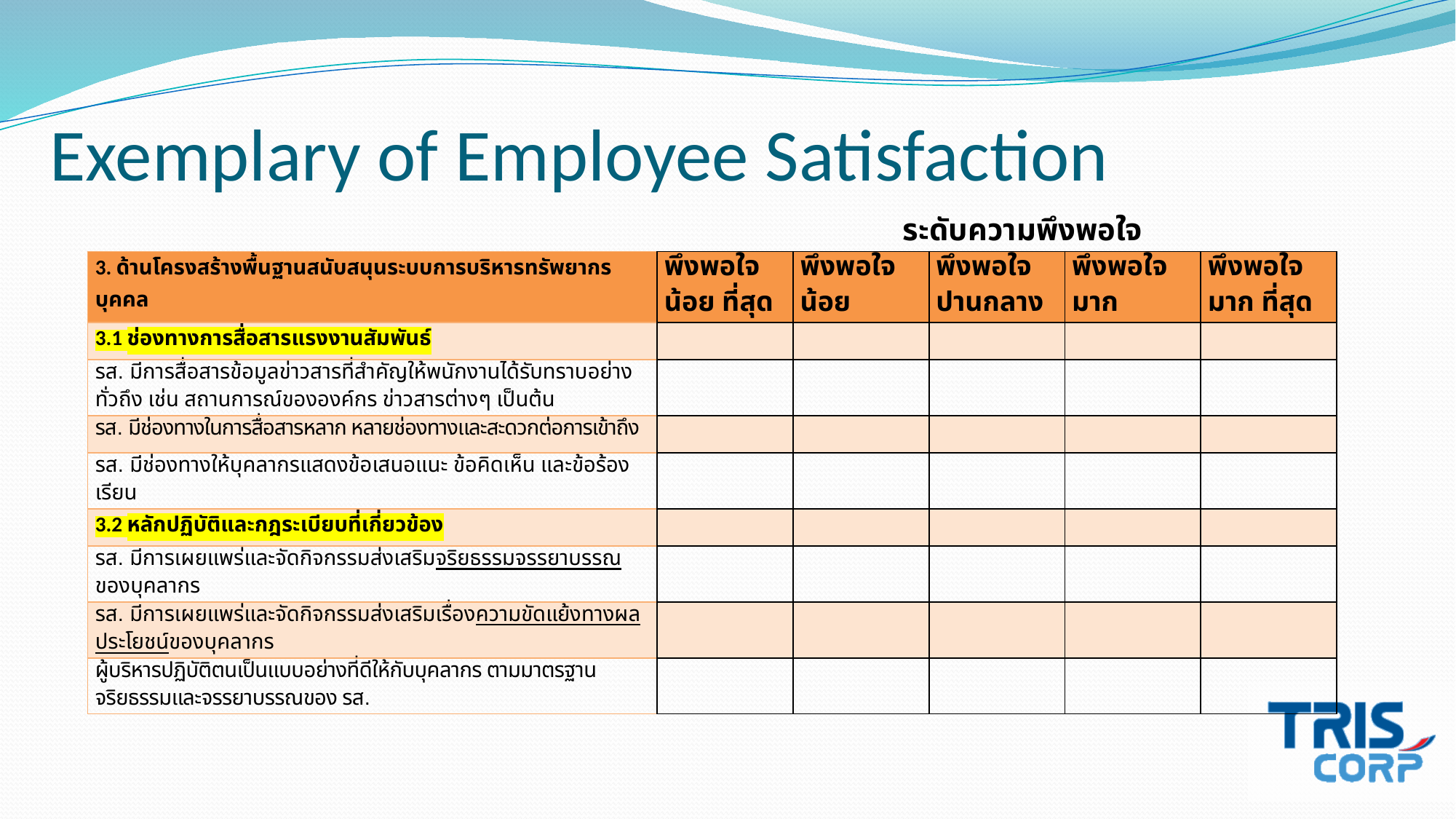

Exemplary of Employee Satisfaction
ระดับความพึงพอใจ
| 3. ด้านโครงสร้างพื้นฐานสนับสนุนระบบการบริหารทรัพยากรบุคคล | พึงพอใจน้อย ที่สุด | พึงพอใจน้อย | พึงพอใจปานกลาง | พึงพอใจมาก | พึงพอใจมาก ที่สุด |
| --- | --- | --- | --- | --- | --- |
| 3.1 ช่องทางการสื่อสารแรงงานสัมพันธ์ |  |  |  |  |  |
| รส. มีการสื่อสารข้อมูลข่าวสารที่สำคัญให้พนักงานได้รับทราบอย่างทั่วถึง เช่น สถานการณ์ขององค์กร ข่าวสารต่างๆ เป็นต้น |  |  |  |  |  |
| รส. มีช่องทางในการสื่อสารหลาก หลายช่องทางและสะดวกต่อการเข้าถึง |  |  |  |  |  |
| รส. มีช่องทางให้บุคลากรแสดงข้อเสนอแนะ ข้อคิดเห็น และข้อร้องเรียน |  |  |  |  |  |
| 3.2 หลักปฏิบัติและกฎระเบียบที่เกี่ยวข้อง |  |  |  |  |  |
| รส. มีการเผยแพร่และจัดกิจกรรมส่งเสริมจริยธรรมจรรยาบรรณของบุคลากร |  |  |  |  |  |
| รส. มีการเผยแพร่และจัดกิจกรรมส่งเสริมเรื่องความขัดแย้งทางผลประโยชน์ของบุคลากร |  |  |  |  |  |
| ผู้บริหารปฏิบัติตนเป็นแบบอย่างที่ดีให้กับบุคลากร ตามมาตรฐานจริยธรรมและจรรยาบรรณของ รส. |  |  |  |  |  |